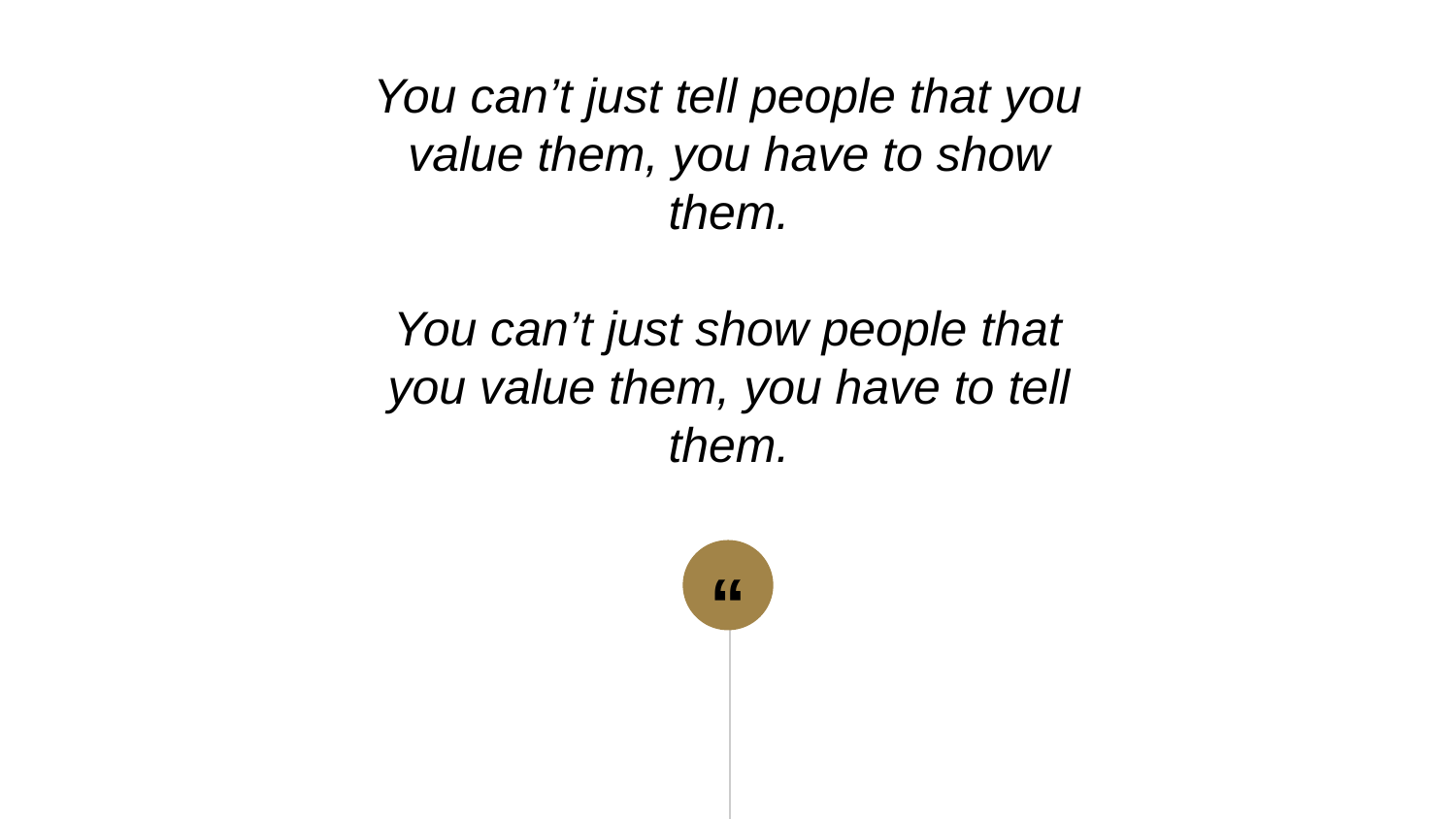

You can’t just tell people that you value them, you have to show them.

You can’t just show people that you value them, you have to tell them.